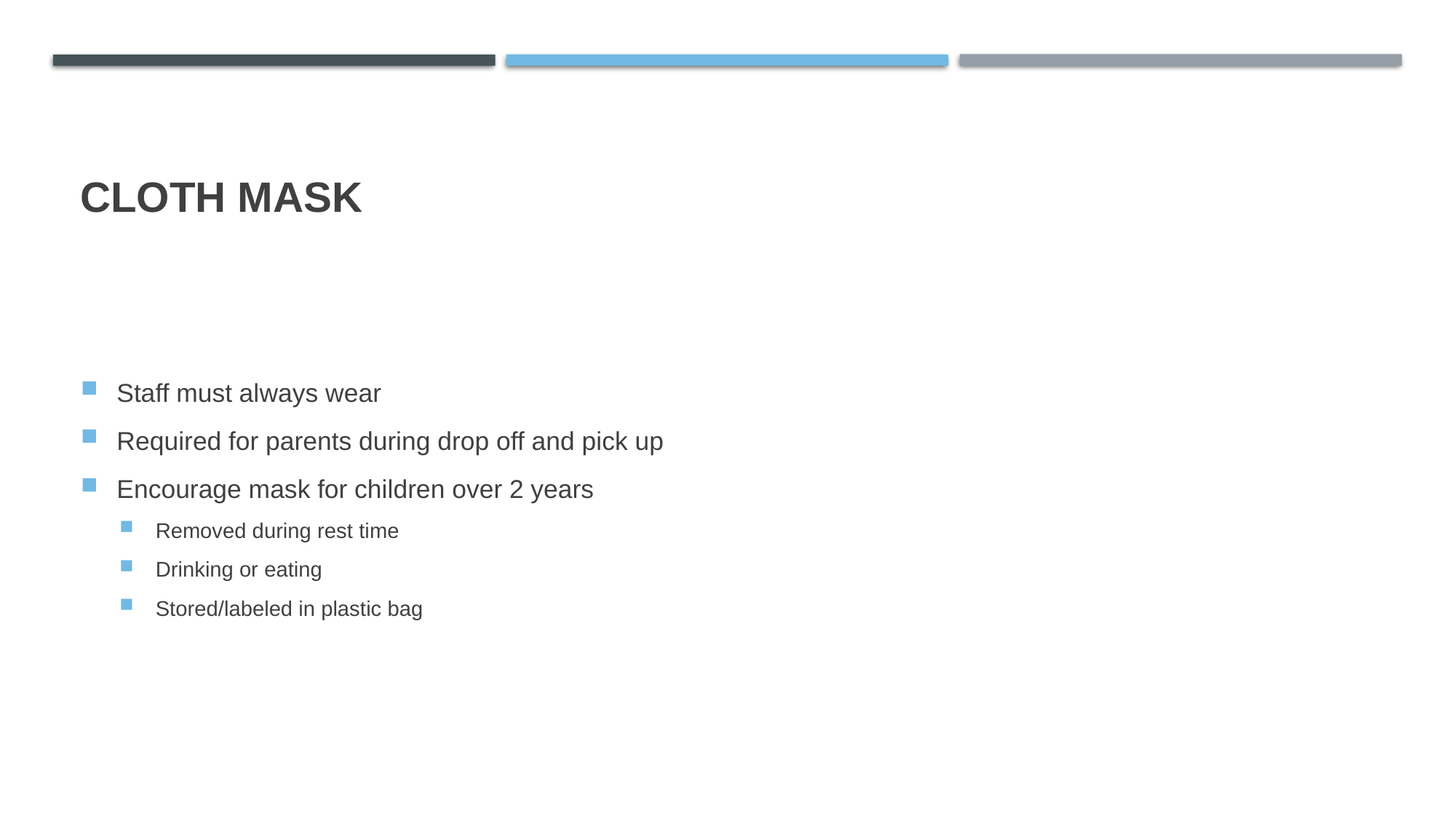

# Cloth Mask
Staff must always wear
Required for parents during drop off and pick up
Encourage mask for children over 2 years
Removed during rest time
Drinking or eating
Stored/labeled in plastic bag